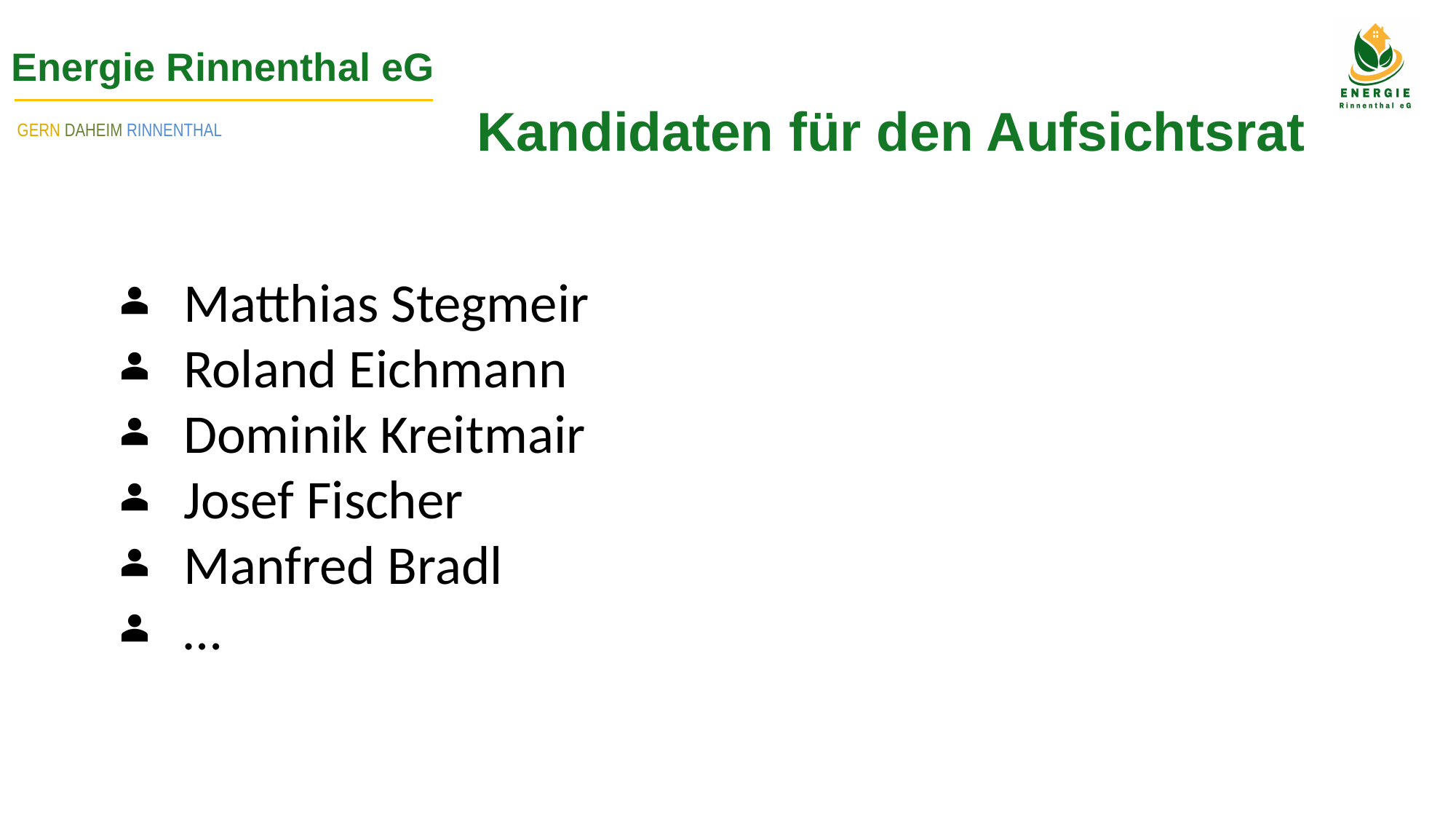

Energie Rinnenthal eG

Kandidaten für den Aufsichtsrat
GERN DAHEIM RINNENTHAL
Matthias Stegmeir
Roland Eichmann
Dominik Kreitmair
Josef Fischer
Manfred Bradl
…